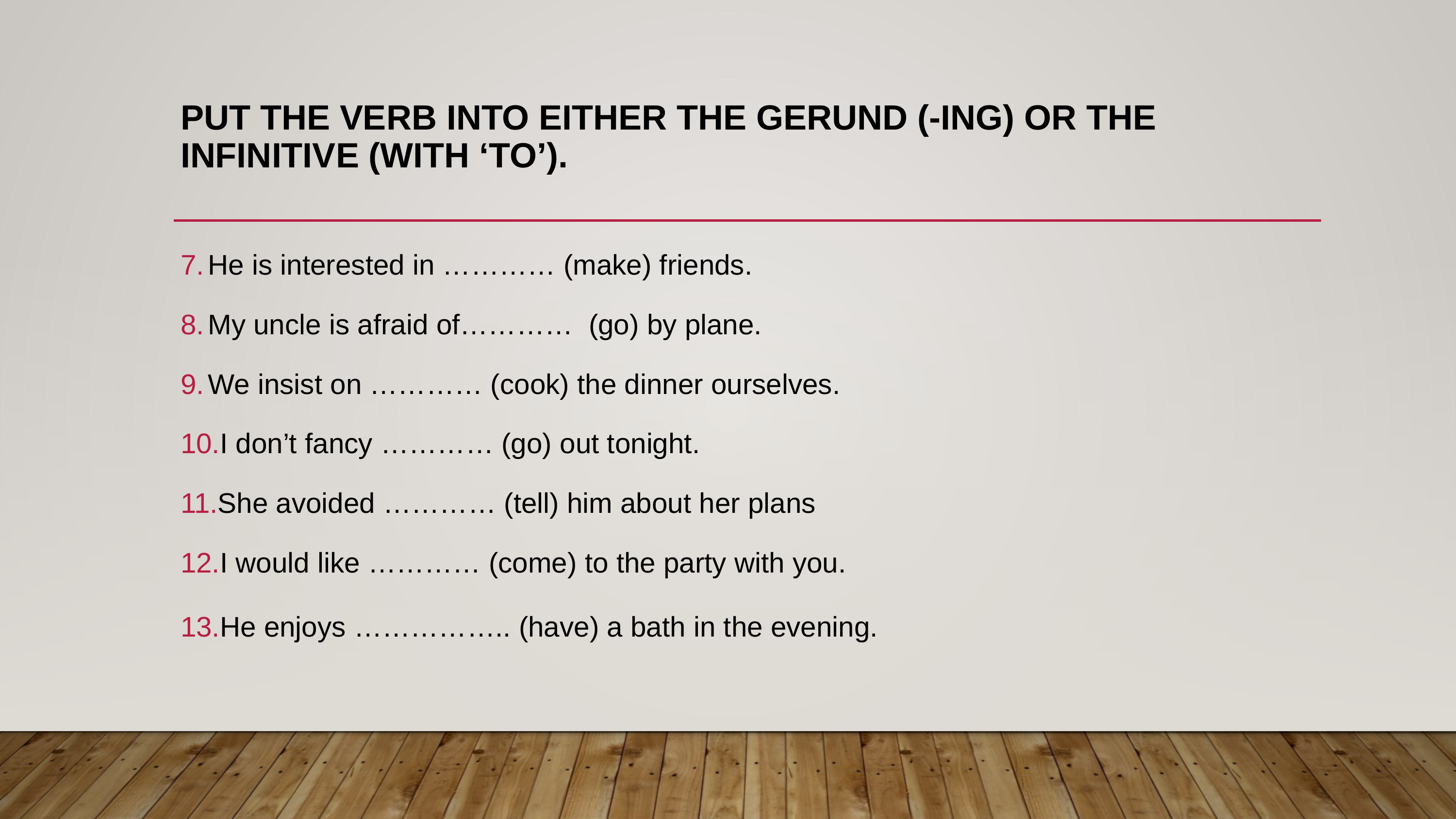

# Put the verb into either the gerund (-ing) or the infinitive (with ‘to’).
He is interested in ………… (make) friends.
My uncle is afraid of…………  (go) by plane.
We insist on ………… (cook) the dinner ourselves.
I don’t fancy ………… (go) out tonight.
She avoided ………… (tell) him about her plans
I would like ………… (come) to the party with you.
He enjoys …………….. (have) a bath in the evening.